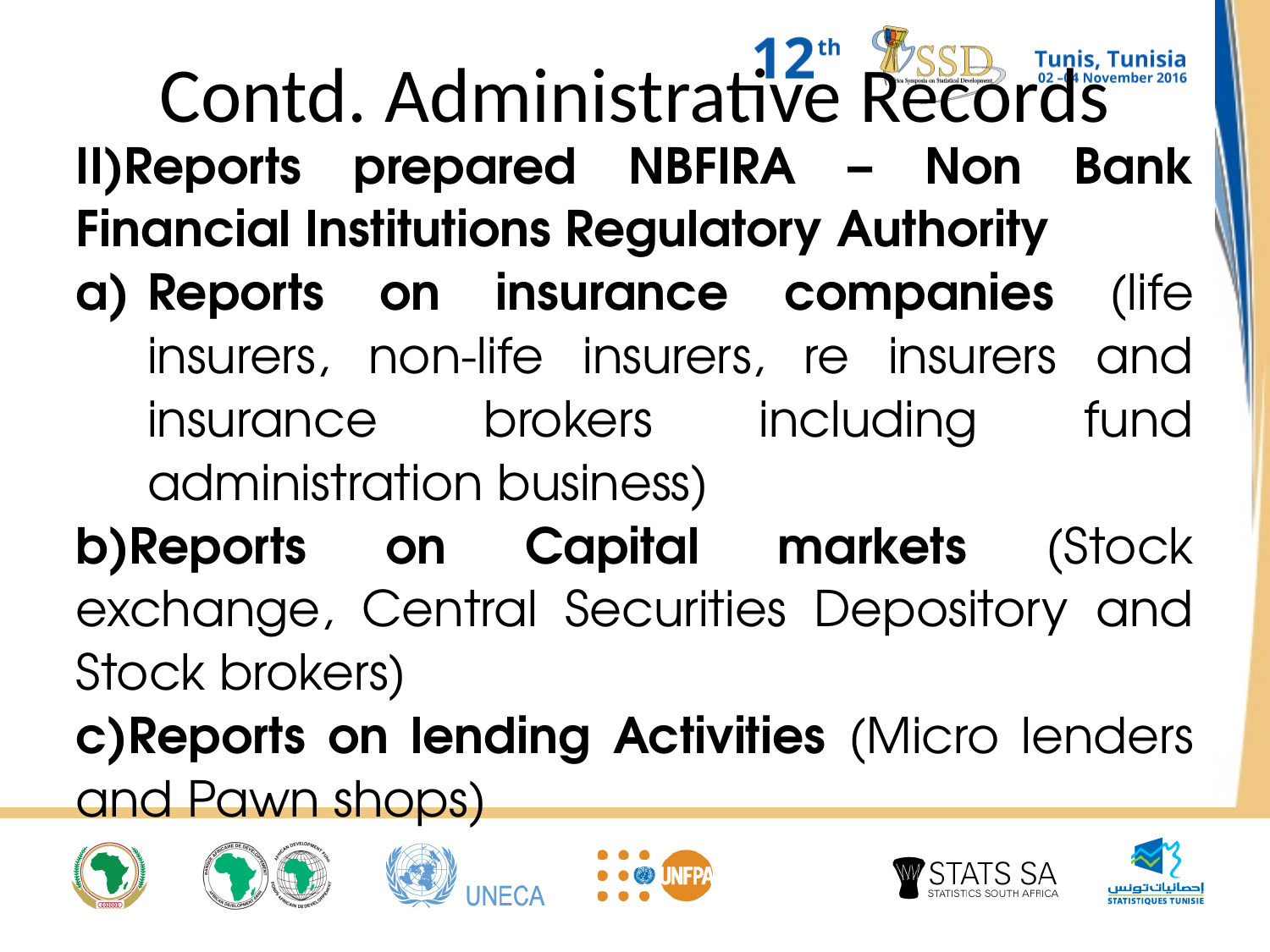

# Contd. Administrative Records
II)Reports prepared NBFIRA – Non Bank Financial Institutions Regulatory Authority
Reports on insurance companies (life insurers, non-life insurers, re insurers and insurance brokers including fund administration business)
b)Reports on Capital markets (Stock exchange, Central Securities Depository and Stock brokers)
c)Reports on lending Activities (Micro lenders and Pawn shops)